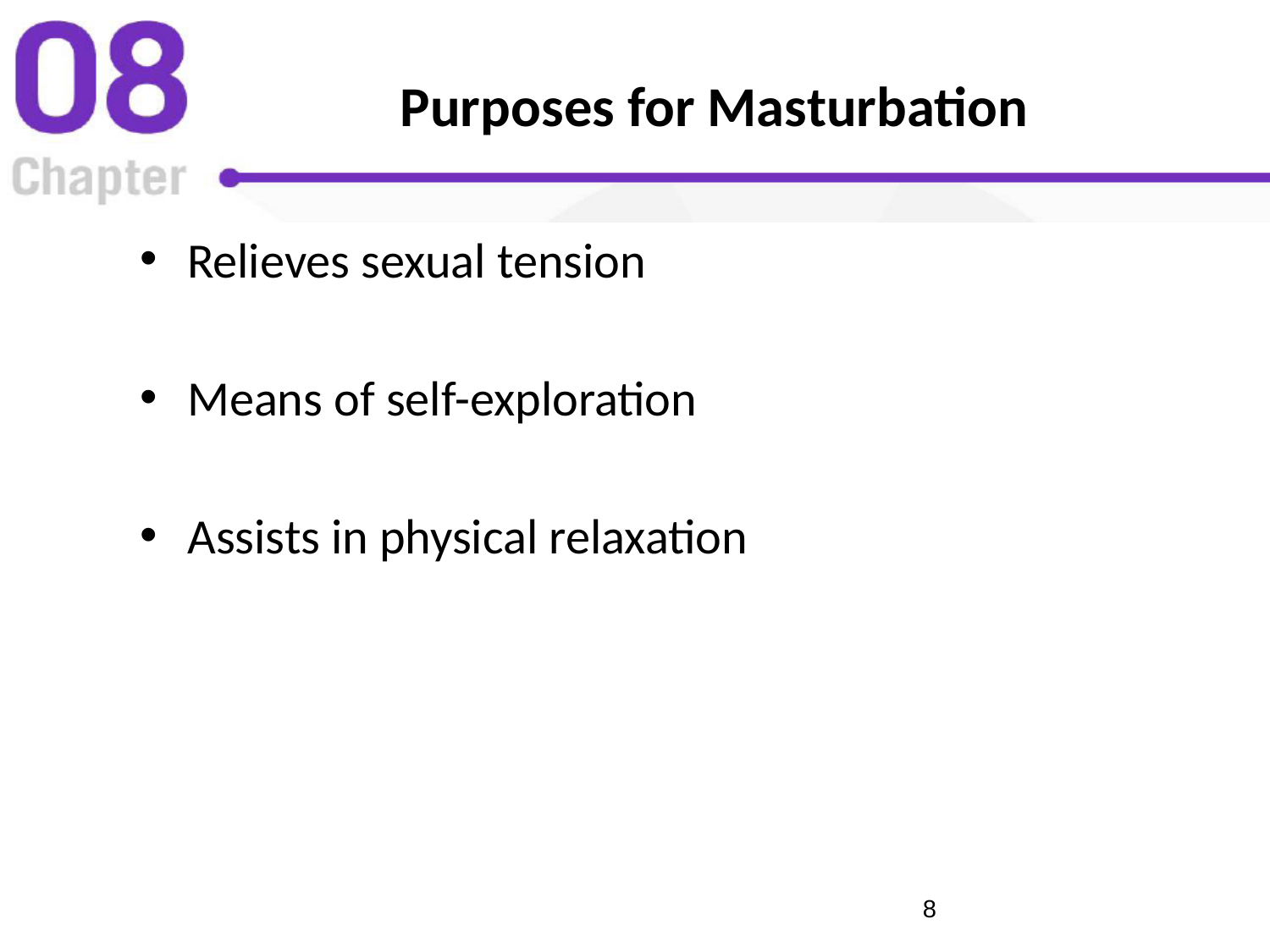

# Purposes for Masturbation
Relieves sexual tension

Means of self-exploration

Assists in physical relaxation

8